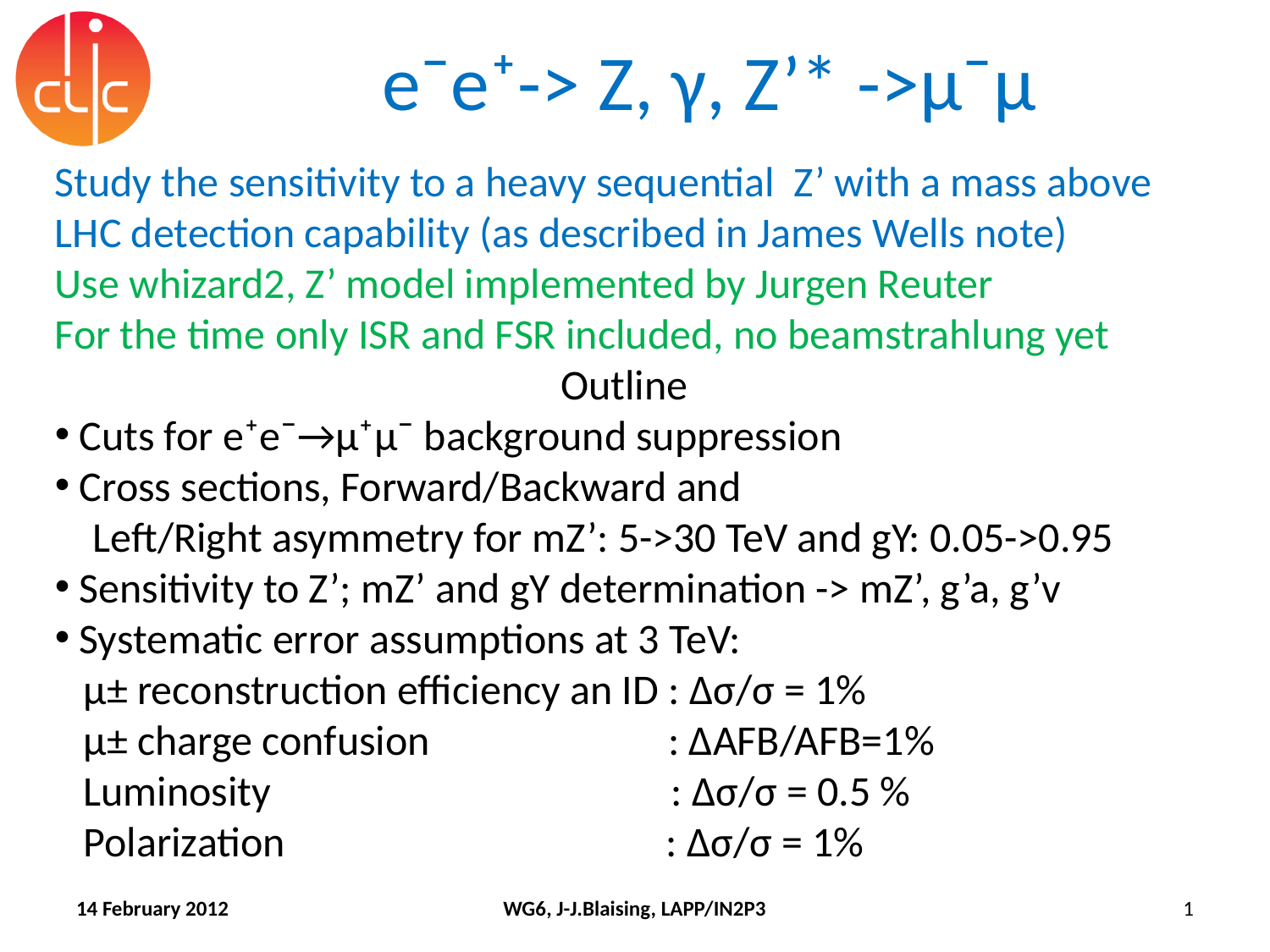

e¯e⁺-> Z, γ, Z’* ->μ¯μ
Study the sensitivity to a heavy sequential  Z’ with a mass above LHC detection capability (as described in James Wells note)
Use whizard2, Z’ model implemented by Jurgen Reuter
For the time only ISR and FSR included, no beamstrahlung yet
Outline
 Cuts for e⁺e¯→μ⁺μ¯ background suppression
 Cross sections, Forward/Backward and
    Left/Right asymmetry for mZ’: 5->30 TeV and gY: 0.05->0.95
 Sensitivity to Z’; mZ’ and gY determination -> mZ’, g’a, g’v
 Systematic error assumptions at 3 TeV:
   μ± reconstruction efficiency an ID : Δσ/σ = 1%
   μ± charge confusion                         : ΔAFB/AFB=1%
   Luminosity                                          : Δσ/σ = 0.5 %
   Polarization                                        : Δσ/σ = 1%
14 February 2012
WG6, J-J.Blaising, LAPP/IN2P3
1